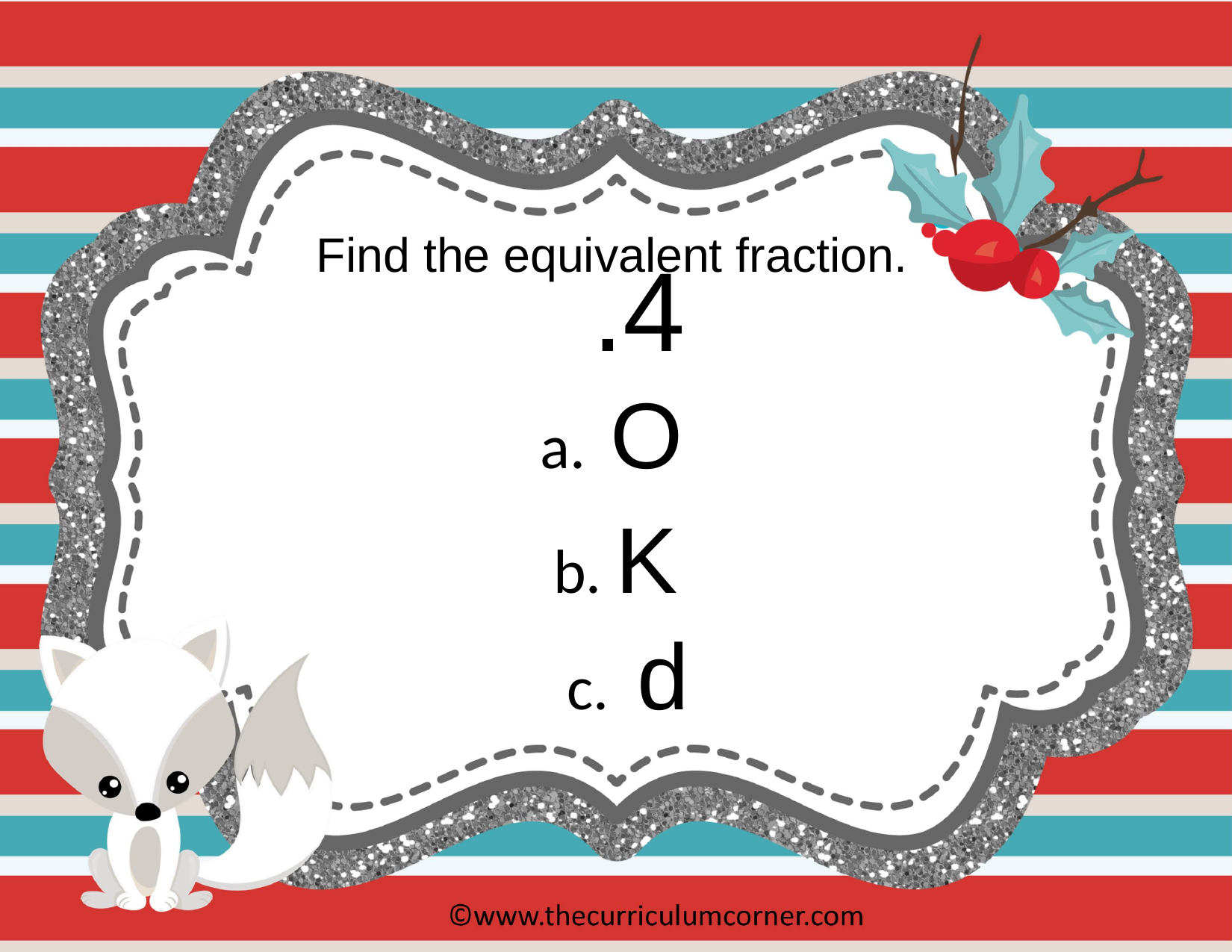

Find the equivalent fraction.
.4
 O
b. K
c.  d